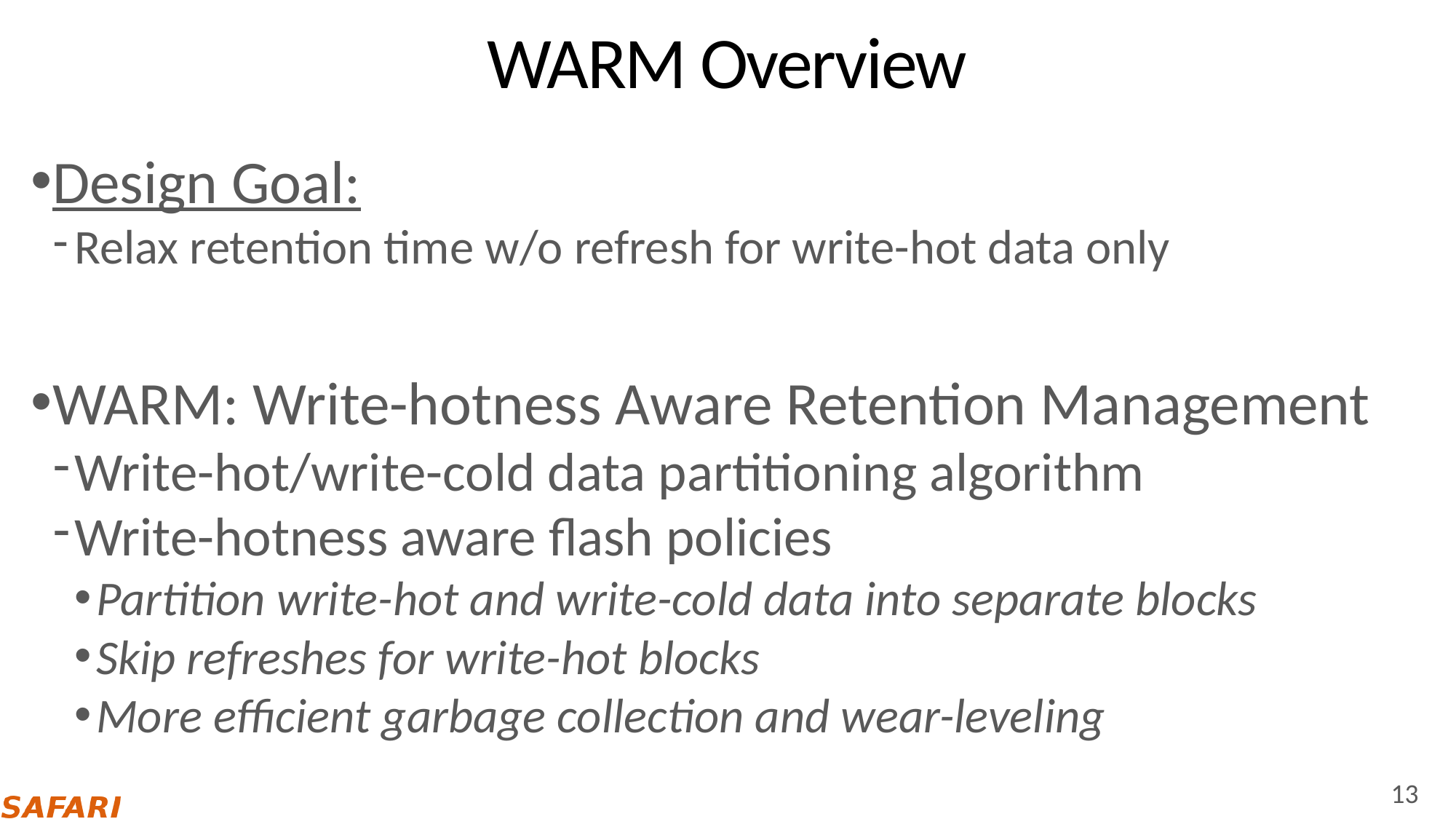

# WARM Overview
Design Goal:
Relax retention time w/o refresh for write-hot data only

WARM: Write-hotness Aware Retention Management
Write-hot/write-cold data partitioning algorithm
Write-hotness aware flash policies
Partition write-hot and write-cold data into separate blocks
Skip refreshes for write-hot blocks
More efficient garbage collection and wear-leveling
13